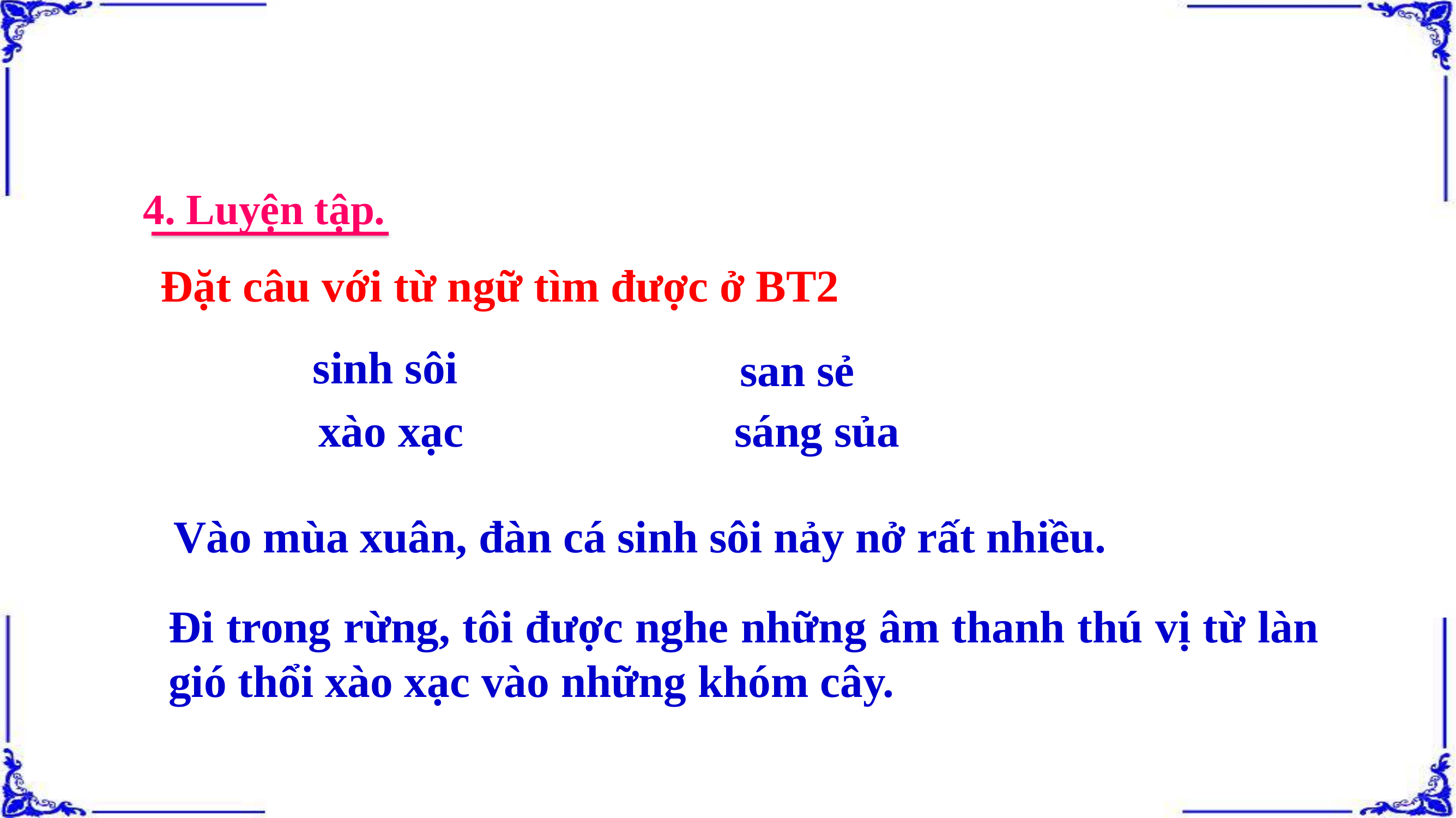

4. Luyện tập.
Đặt câu với từ ngữ tìm được ở BT2
sinh sôi
 san sẻ
 xào xạc
 sáng sủa

Vào mùa xuân, đàn cá sinh sôi nảy nở rất nhiều.
Đi trong rừng, tôi được nghe những âm thanh thú vị từ làn gió thổi xào xạc vào những khóm cây.